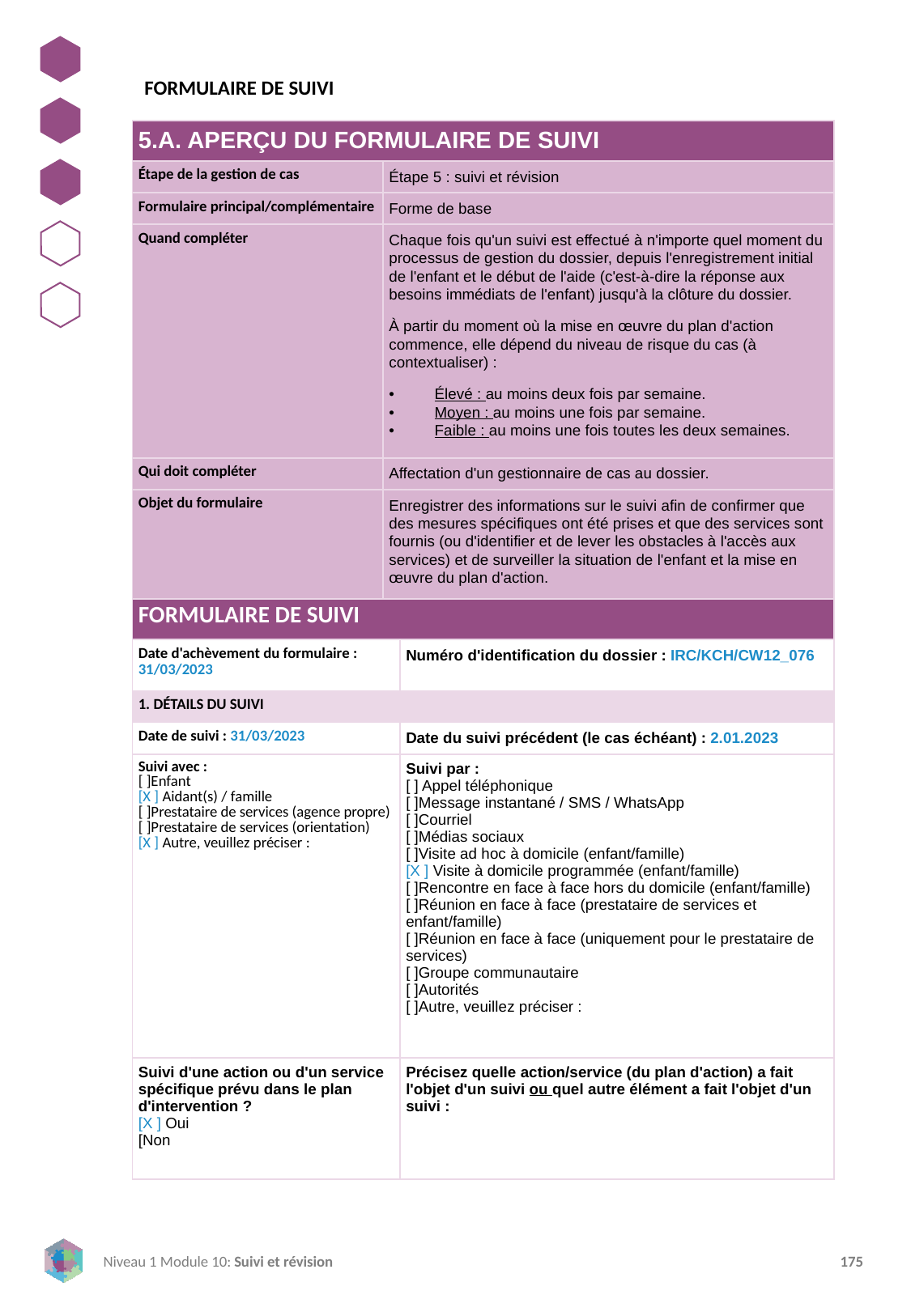

FORMULAIRE DE SUIVI

| 5.A. APERÇU DU FORMULAIRE DE SUIVI |  |  |
| --- | --- | --- |
| Étape de la gestion de cas | Étape 5 : suivi et révision |  |
| Formulaire principal/complémentaire | Forme de base |  |
| Quand compléter | Chaque fois qu'un suivi est effectué à n'importe quel moment du processus de gestion du dossier, depuis l'enregistrement initial de l'enfant et le début de l'aide (c'est-à-dire la réponse aux besoins immédiats de l'enfant) jusqu'à la clôture du dossier. À partir du moment où la mise en œuvre du plan d'action commence, elle dépend du niveau de risque du cas (à contextualiser) : Élevé : au moins deux fois par semaine. Moyen : au moins une fois par semaine. Faible : au moins une fois toutes les deux semaines. |  |
| Qui doit compléter | Affectation d'un gestionnaire de cas au dossier. |  |
| Objet du formulaire | Enregistrer des informations sur le suivi afin de confirmer que des mesures spécifiques ont été prises et que des services sont fournis (ou d'identifier et de lever les obstacles à l'accès aux services) et de surveiller la situation de l'enfant et la mise en œuvre du plan d'action. |  |
| FORMULAIRE DE SUIVI |  |  |
| Date d'achèvement du formulaire : 31/03/2023 |  | Numéro d'identification du dossier : IRC/KCH/CW12\_076 |
| 1. DÉTAILS DU SUIVI |  |  |
| Date de suivi : 31/03/2023 |  | Date du suivi précédent (le cas échéant) : 2.01.2023 |
| Suivi avec : [ ]Enfant [X ] Aidant(s) / famille [ ]Prestataire de services (agence propre) [ ]Prestataire de services (orientation) [X ] Autre, veuillez préciser : |  | Suivi par : [ ] Appel téléphonique [ ]Message instantané / SMS / WhatsApp [ ]Courriel [ ]Médias sociaux [ ]Visite ad hoc à domicile (enfant/famille) [X ] Visite à domicile programmée (enfant/famille) [ ]Rencontre en face à face hors du domicile (enfant/famille) [ ]Réunion en face à face (prestataire de services et enfant/famille) [ ]Réunion en face à face (uniquement pour le prestataire de services) [ ]Groupe communautaire [ ]Autorités [ ]Autre, veuillez préciser : |
| Suivi d'une action ou d'un service spécifique prévu dans le plan d'intervention ? [X ] Oui [Non |  | Précisez quelle action/service (du plan d'action) a fait l'objet d'un suivi ou quel autre élément a fait l'objet d'un suivi : |